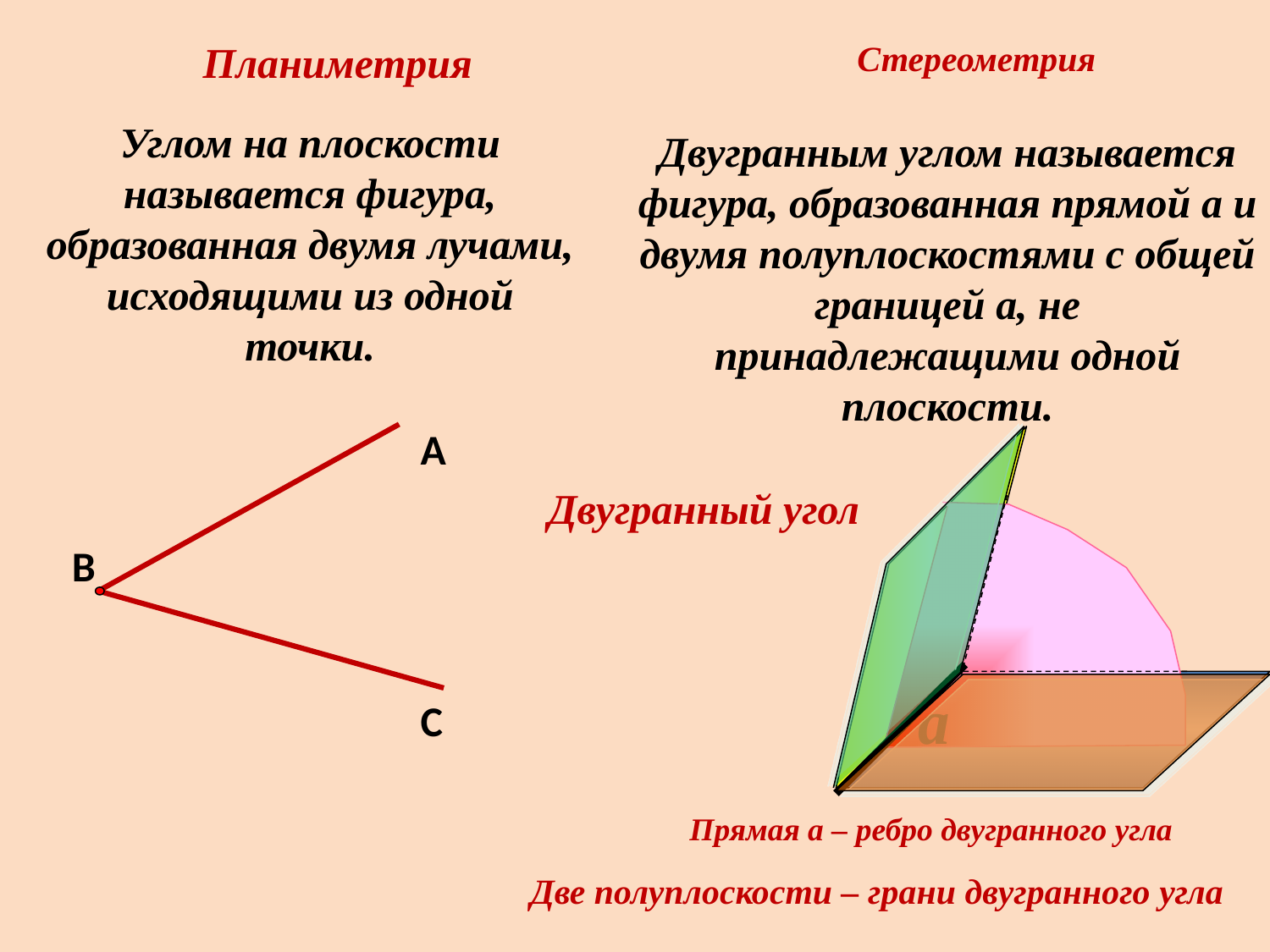

Планиметрия
Стереометрия
Углом на плоскости называется фигура, образованная двумя лучами, исходящими из одной точки.
Двугранным углом называется фигура, образованная прямой a и двумя полуплоскостями с общей границей a, не принадлежащими одной плоскости.
А

В

С

Двугранный угол

а
Прямая a – ребро двугранного угла
Две полуплоскости – грани двугранного угла